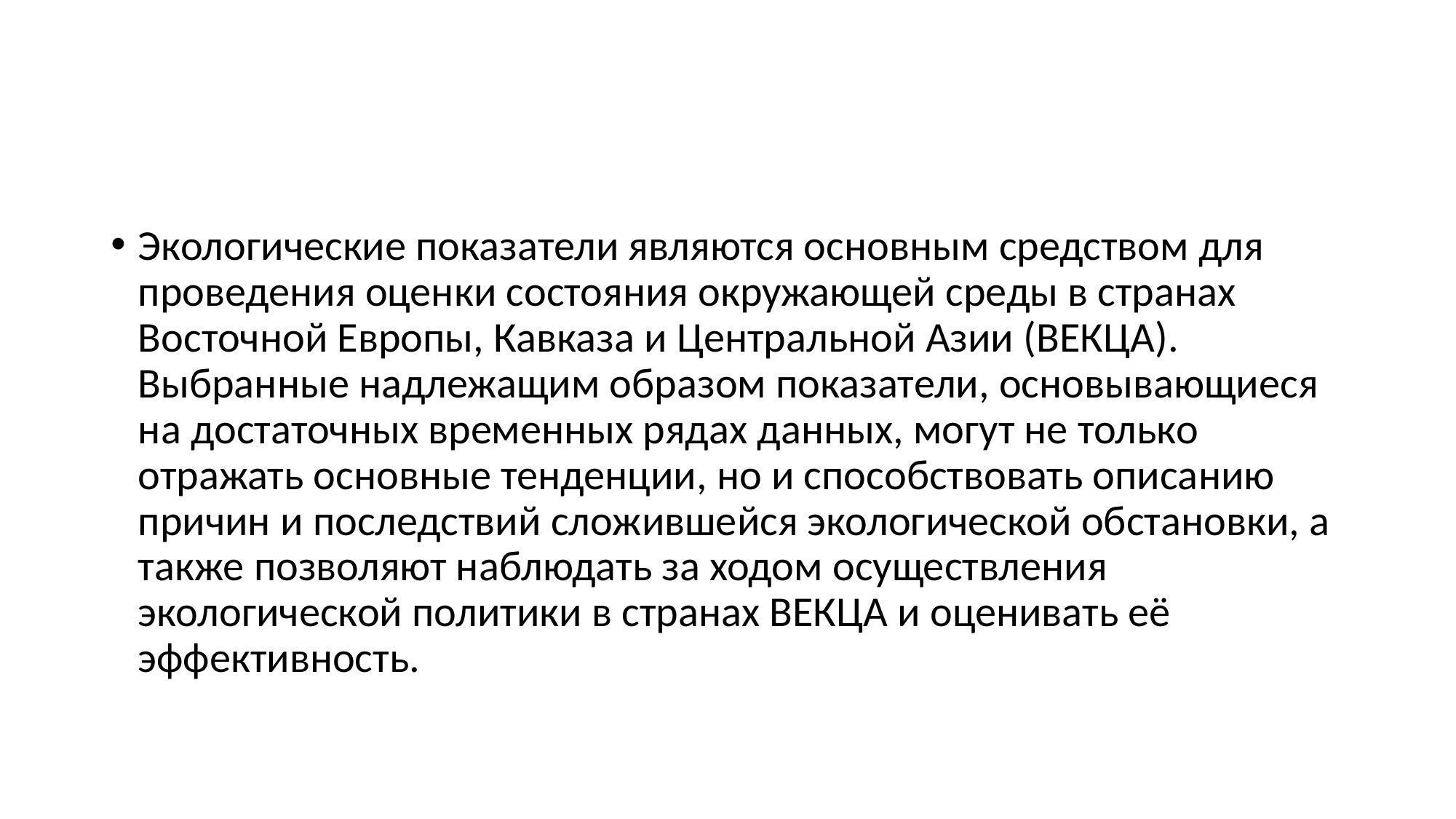

#
Экологические показатели являются основным средством для проведения оценки состояния окружающей среды в странах Восточной Европы, Кавказа и Центральной Азии (ВЕКЦА). Выбранные надлежащим образом показатели, основывающиеся на достаточных временных рядах данных, могут не только отражать основные тенденции, но и способствовать описанию причин и последствий сложившейся экологической обстановки, а также позволяют наблюдать за ходом осуществления экологической политики в странах ВЕКЦА и оценивать её эффективность.